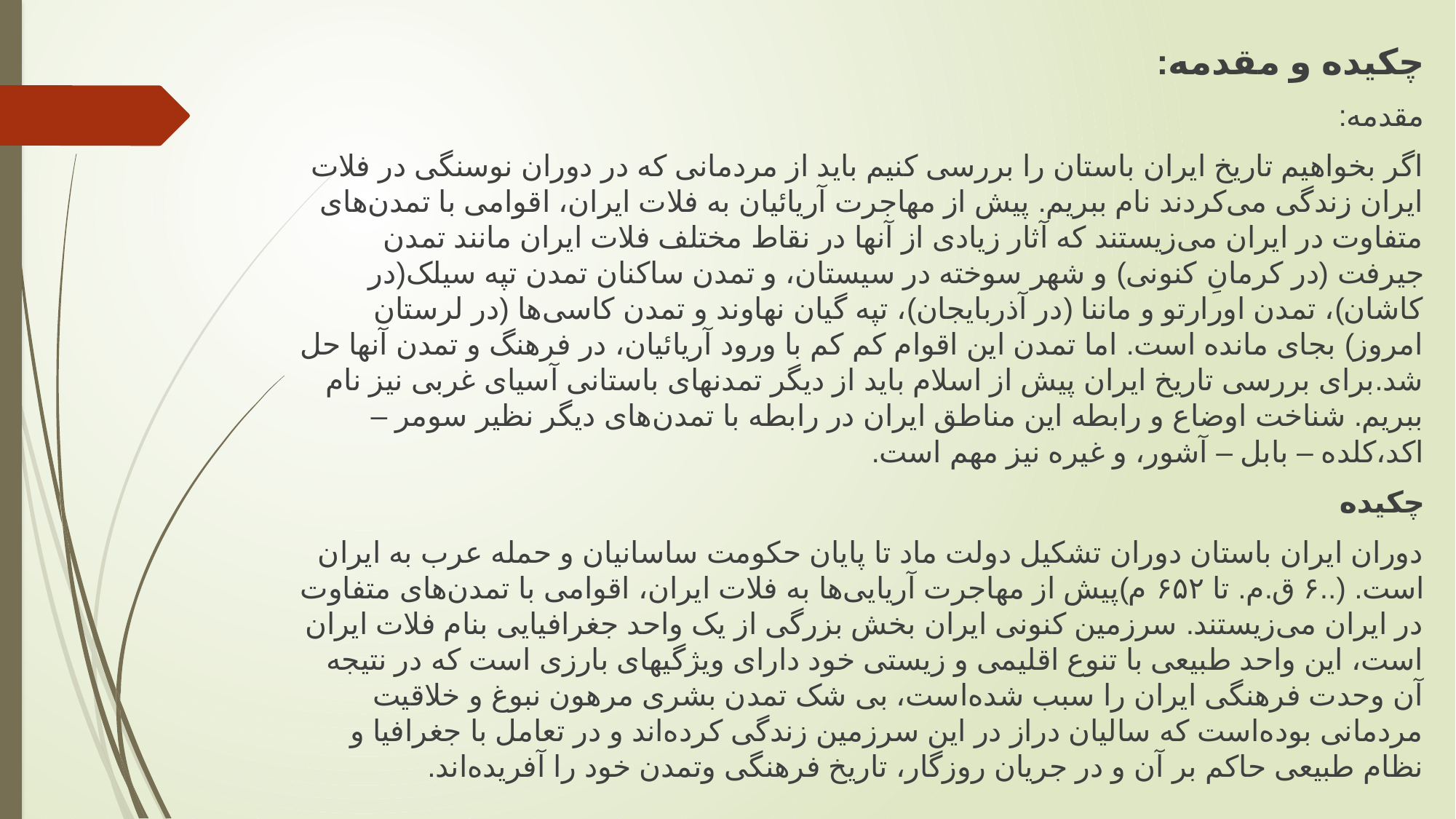

چکیده و مقدمه:
مقدمه:
اگر بخواهیم تاریخ ایران باستان را بررسی ‌‌کنیم باید از مردمانی که در دوران نوسنگی در فلات ایران زندگی می‌‌کردند نام ببریم. پیش از مهاجرت آریائیان به فلات ایران، اقوامی با تمدن‌های متفاوت در ایران می‌زیستند که آثار زیادی از آنها در نقاط مختلف فلات ایران مانند تمدن جیرفت (در کرمانِ کنونی) و شهر سوخته در سیستان، و تمدن ساکنان تمدن تپه سیلک(در کاشان)، تمدن اورارتو و ماننا (در آذربایجان)، تپه گیان نهاوند و تمدن کاسی‌ها (در لرستان امروز) بجای مانده است. اما تمدن این اقوام کم کم با ورود آریائیان، در فرهنگ و تمدن آنها حل شد.برای بررسی تاریخ ایران پیش از اسلام باید از دیگر تمدنهای باستانی آسیای غربی نیز نام ببریم. شناخت اوضاع و رابطه این مناطق ایران در رابطه با تمدن‌های دیگر نظیر سومر – اکد،کلده – بابل – آشور، و غیره نیز مهم است.
چکیده
دوران ایران باستان دوران تشکیل دولت ماد تا پایان حکومت ساسانیان و حمله عرب به ایران است. (..۶ ق.م. تا ۶۵۲ م)پیش از مهاجرت آریایی‌ها به فلات ایران، اقوامی با تمدن‌های متفاوت در ایران می‌زیستند. سرزمین کنونی ایران بخش بزرگی از یک واحد جغرافیایی بنام فلات ایران است، این واحد طبیعی با تنوع اقلیمی و زیستی خود دارای ویژگیهای بارزی است که در نتیجه آن وحدت فرهنگی ایران را سبب شده‌است، بی شک تمدن بشری مرهون نبوغ و خلاقیت مردمانی بوده‌است که سالیان دراز در این سرزمین زندگی کرده‌اند و در تعامل با جغرافیا و نظام طبیعی حاکم بر آن و در جریان روزگار، تاریخ فرهنگی وتمدن خود را آفریده‌اند.